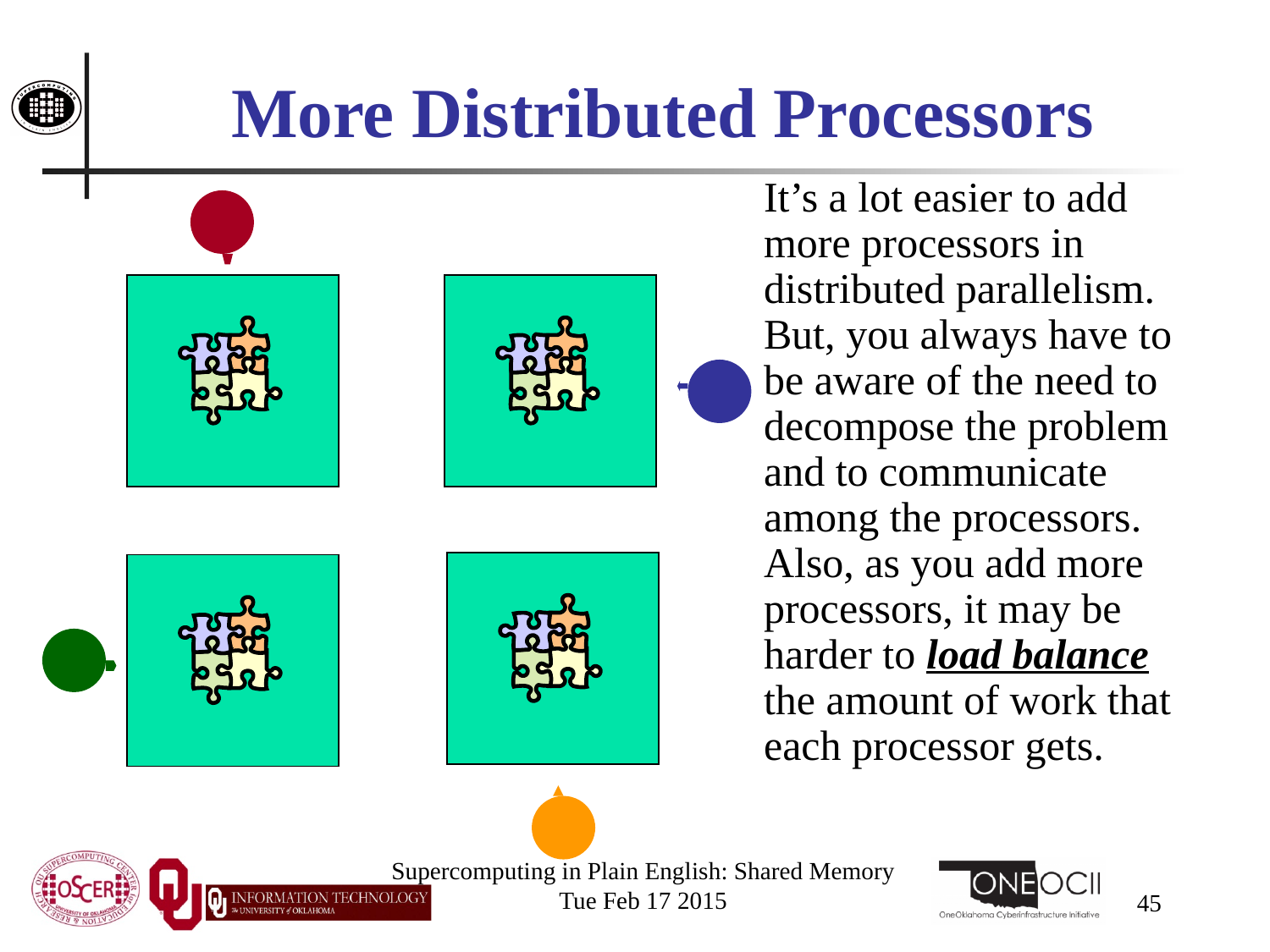

# More Distributed Processors
It’s a lot easier to add more processors in distributed parallelism.  But, you always have to be aware of the need to decompose the problem and to communicate among the processors.  Also, as you add more processors, it may be harder to load balance the amount of work that each processor gets.

Supercomputing in Plain English: Shared Memory
Tue Feb 17 2015
45